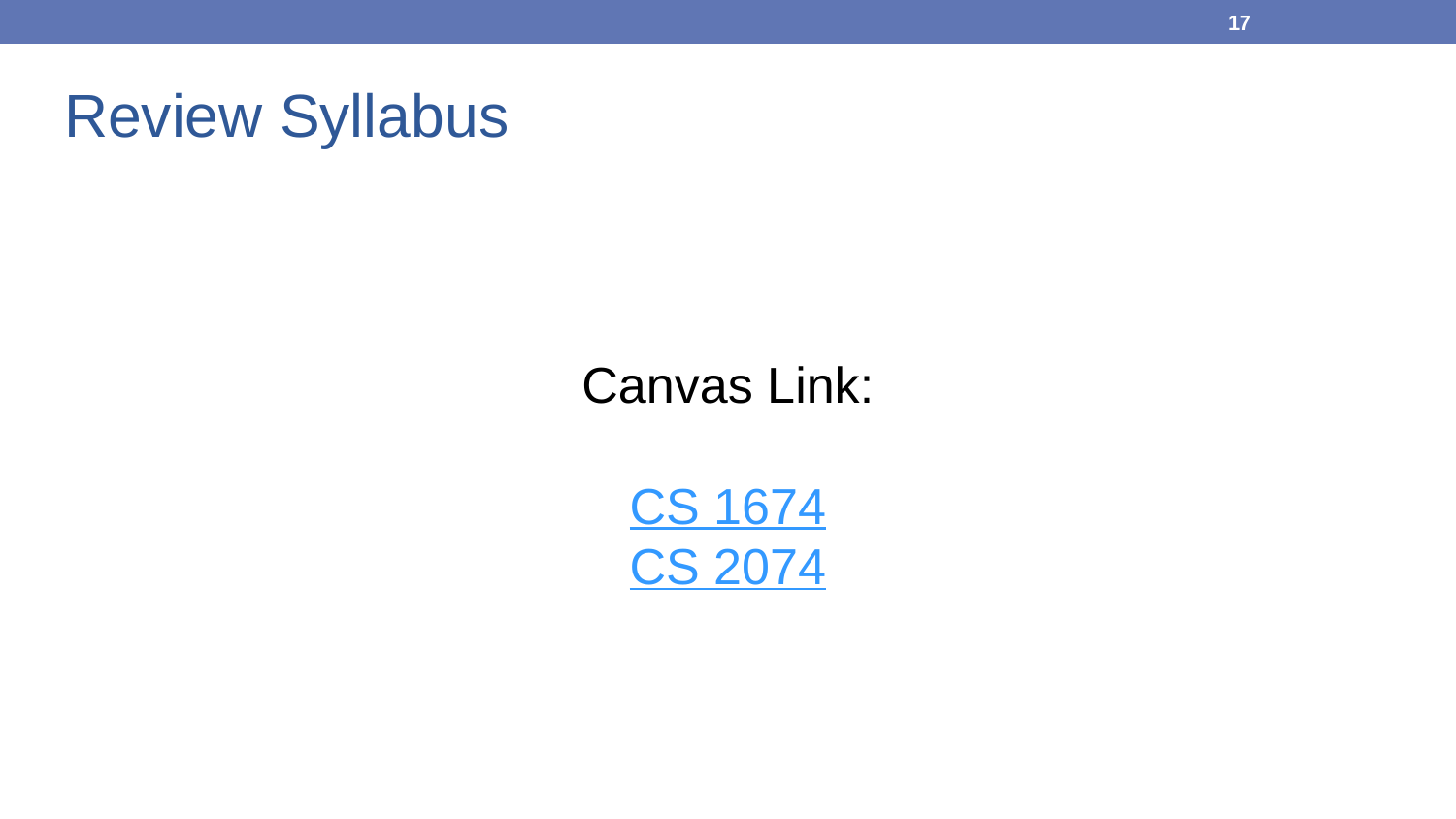

17
# Review Syllabus
Canvas Link:

CS 1674
CS 2074